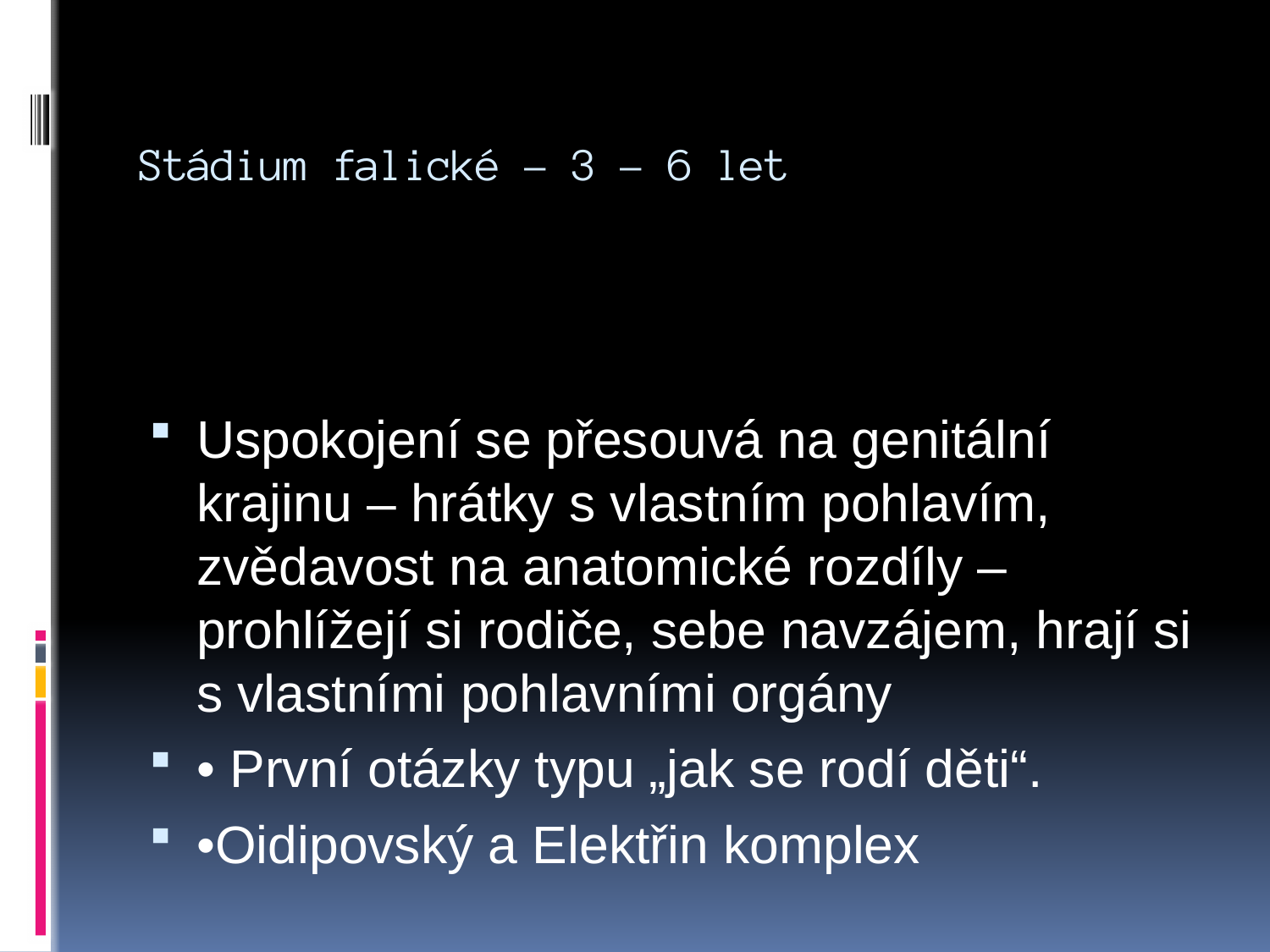

# Stádium falické – 3 – 6 let

Uspokojení se přesouvá na genitální krajinu – hrátky s vlastním pohlavím, zvědavost na anatomické rozdíly – prohlížejí si rodiče, sebe navzájem, hrají si s vlastními pohlavními orgány
• První otázky typu „jak se rodí děti“.
•Oidipovský a Elektřin komplex